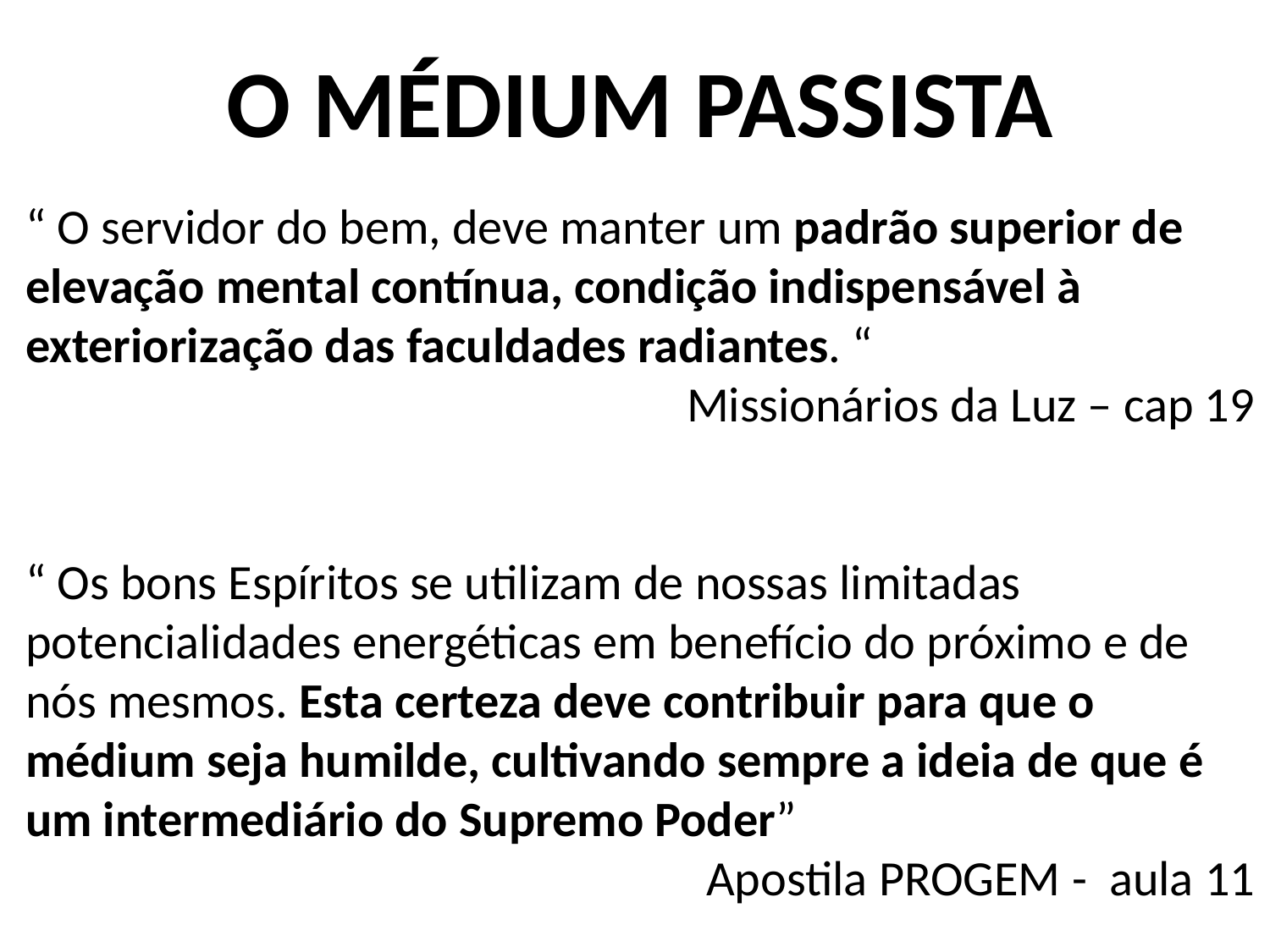

O MÉDIUM PASSISTA

“ O servidor do bem, deve manter um padrão superior de elevação mental contínua, condição indispensável à exteriorização das faculdades radiantes. “
Missionários da Luz – cap 19

“ Os bons Espíritos se utilizam de nossas limitadas potencialidades energéticas em benefício do próximo e de nós mesmos. Esta certeza deve contribuir para que o médium seja humilde, cultivando sempre a ideia de que é um intermediário do Supremo Poder”
Apostila PROGEM -  aula 11